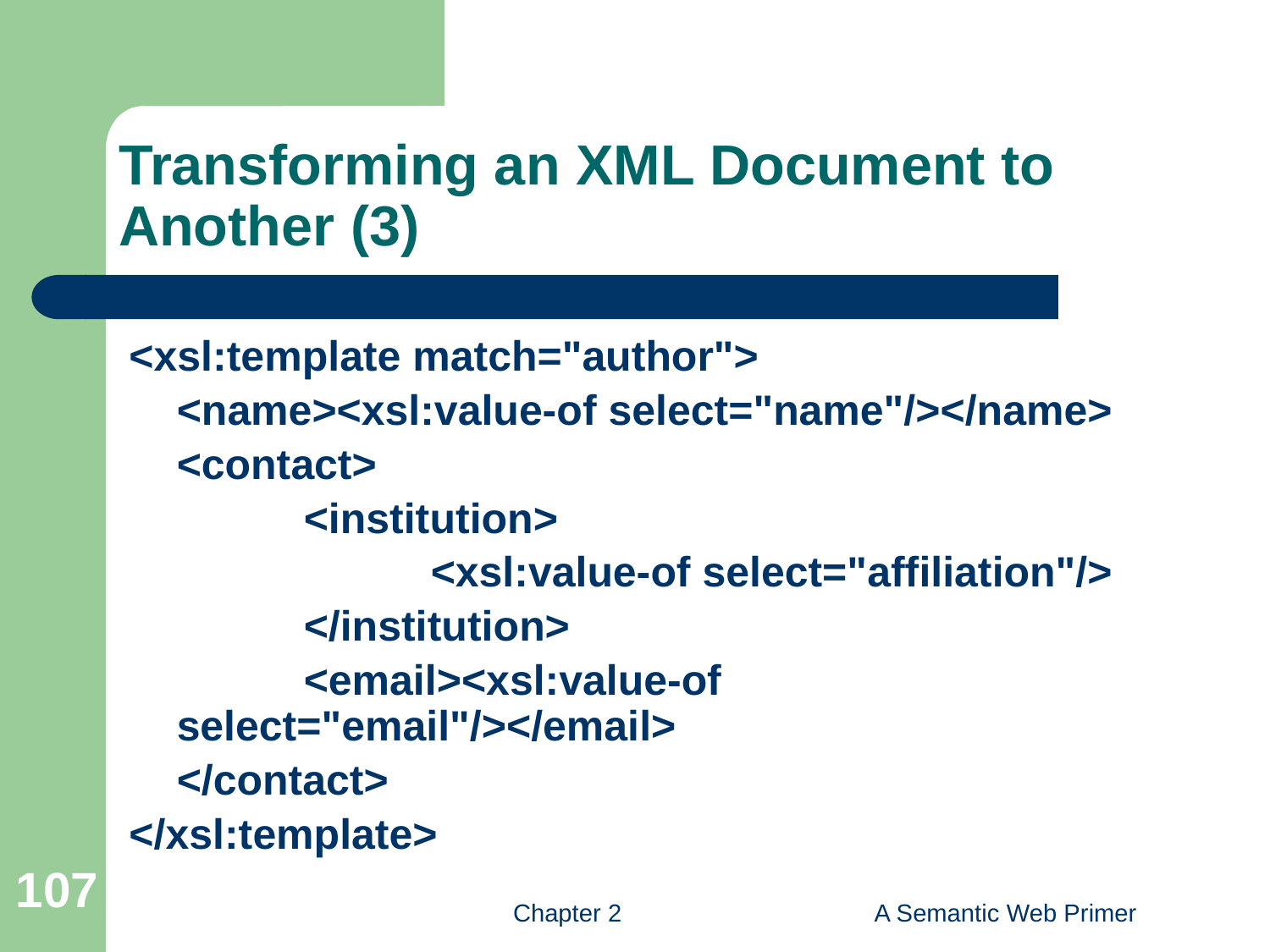

# Transforming an XML Document to Another (3)
<xsl:template match="author">
	<name><xsl:value-of select="name"/></name>
	<contact>
		<institution>
			<xsl:value-of select="affiliation"/>
		</institution>
		<email><xsl:value-of select="email"/></email>
	</contact>
</xsl:template>
107
Chapter 2
A Semantic Web Primer